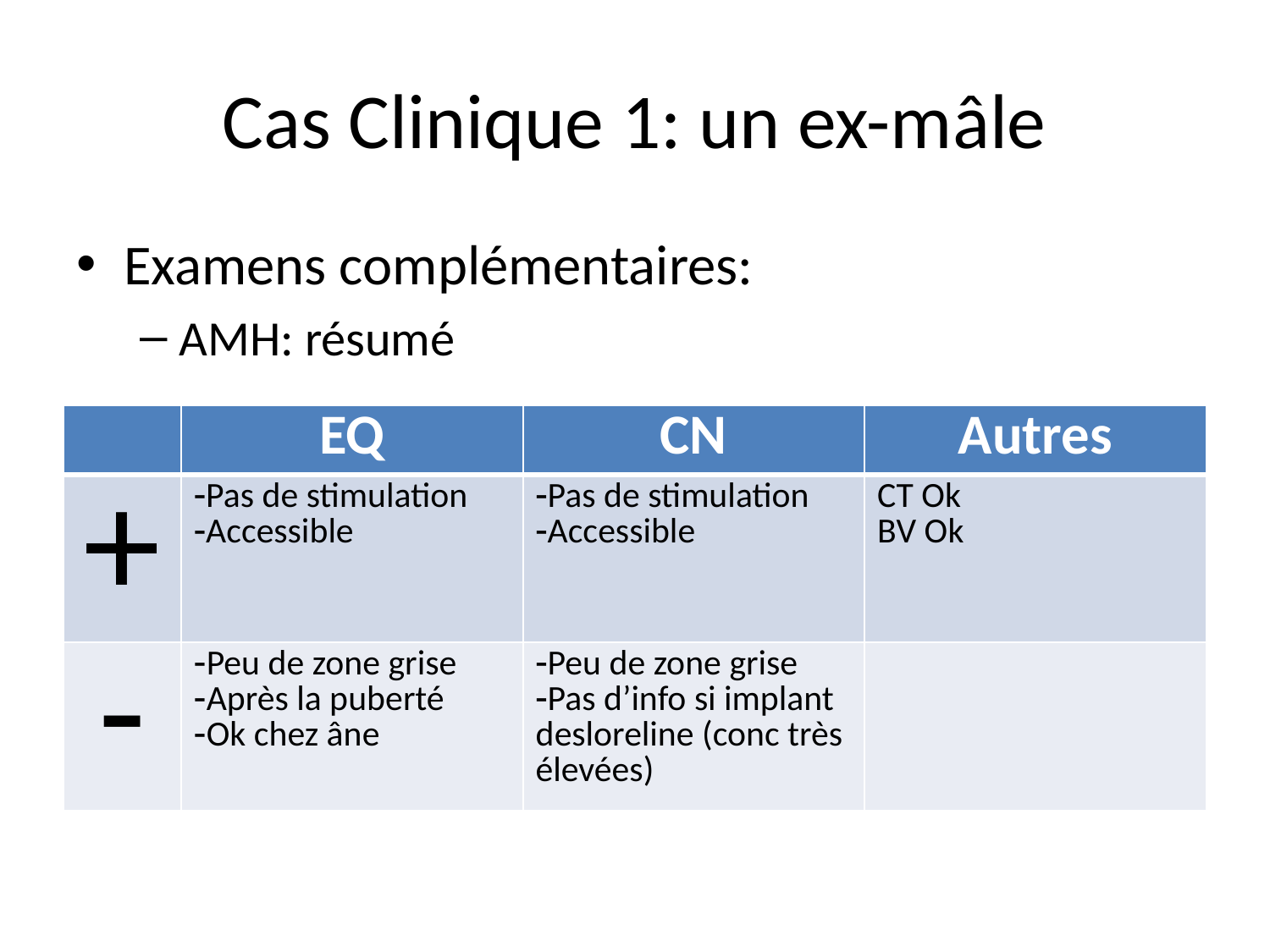

# Cas Clinique 1: un ex-mâle
Examens complémentaires:
AMH: résumé

|  | EQ | CN | Autres |
| --- | --- | --- | --- |
| + | Pas de stimulation Accessible | Pas de stimulation Accessible | CT Ok BV Ok |
| - | Peu de zone grise Après la puberté Ok chez âne | Peu de zone grise Pas d’info si implant desloreline (conc très élevées) |  |